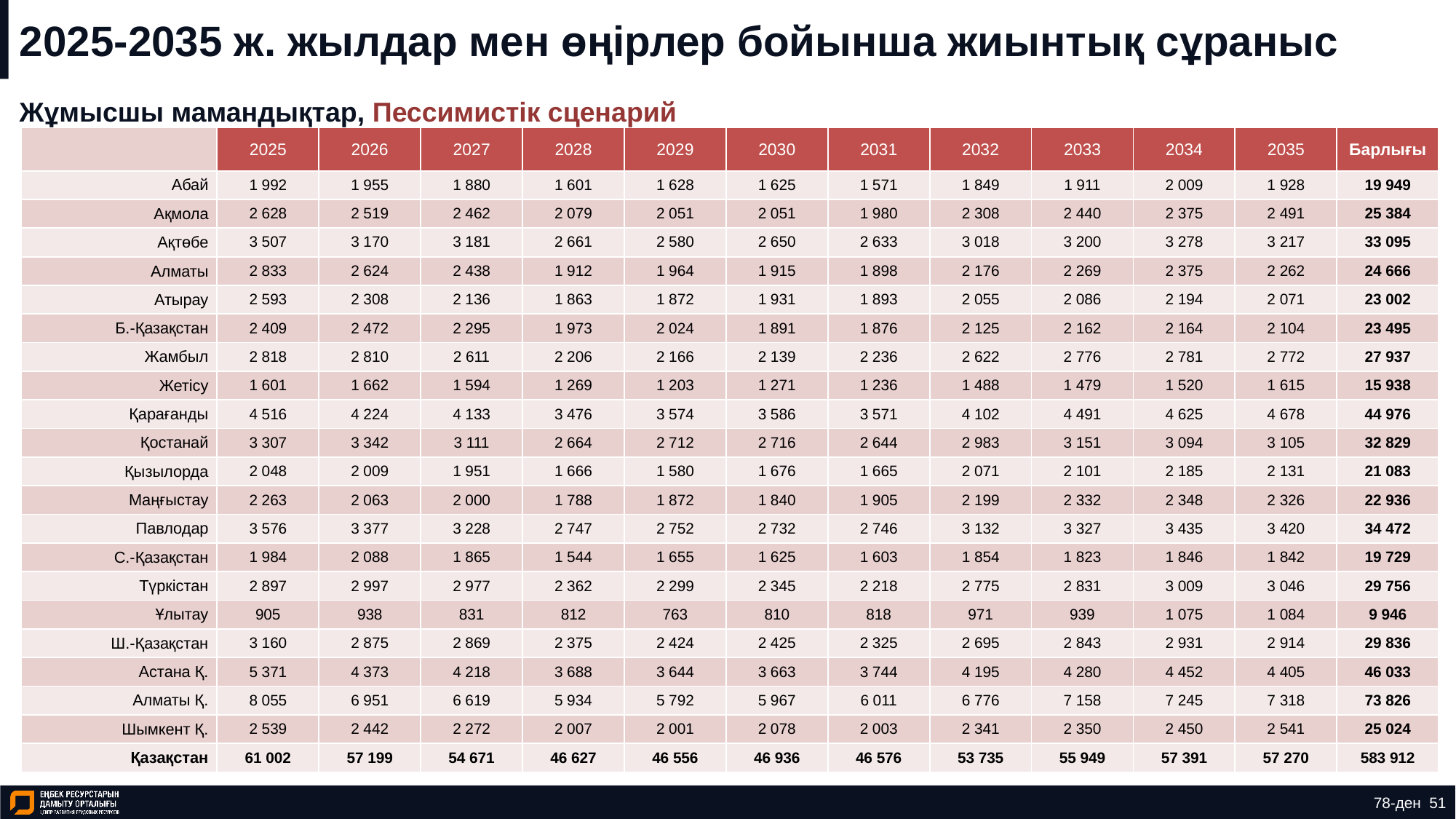

# 2025-2035 ж. жылдар мен өңірлер бойынша жиынтық сұраныс
Жұмысшы мамандықтар, Пессимистік сценарий
|  | 2025 | 2026 | 2027 | 2028 | 2029 | 2030 | 2031 | 2032 | 2033 | 2034 | 2035 | Барлығы |
| --- | --- | --- | --- | --- | --- | --- | --- | --- | --- | --- | --- | --- |
| Абай | 1 992 | 1 955 | 1 880 | 1 601 | 1 628 | 1 625 | 1 571 | 1 849 | 1 911 | 2 009 | 1 928 | 19 949 |
| Ақмола | 2 628 | 2 519 | 2 462 | 2 079 | 2 051 | 2 051 | 1 980 | 2 308 | 2 440 | 2 375 | 2 491 | 25 384 |
| Ақтөбе | 3 507 | 3 170 | 3 181 | 2 661 | 2 580 | 2 650 | 2 633 | 3 018 | 3 200 | 3 278 | 3 217 | 33 095 |
| Алматы | 2 833 | 2 624 | 2 438 | 1 912 | 1 964 | 1 915 | 1 898 | 2 176 | 2 269 | 2 375 | 2 262 | 24 666 |
| Атырау | 2 593 | 2 308 | 2 136 | 1 863 | 1 872 | 1 931 | 1 893 | 2 055 | 2 086 | 2 194 | 2 071 | 23 002 |
| Б.-Қазақстан | 2 409 | 2 472 | 2 295 | 1 973 | 2 024 | 1 891 | 1 876 | 2 125 | 2 162 | 2 164 | 2 104 | 23 495 |
| Жамбыл | 2 818 | 2 810 | 2 611 | 2 206 | 2 166 | 2 139 | 2 236 | 2 622 | 2 776 | 2 781 | 2 772 | 27 937 |
| Жетісу | 1 601 | 1 662 | 1 594 | 1 269 | 1 203 | 1 271 | 1 236 | 1 488 | 1 479 | 1 520 | 1 615 | 15 938 |
| Қарағанды | 4 516 | 4 224 | 4 133 | 3 476 | 3 574 | 3 586 | 3 571 | 4 102 | 4 491 | 4 625 | 4 678 | 44 976 |
| Қостанай | 3 307 | 3 342 | 3 111 | 2 664 | 2 712 | 2 716 | 2 644 | 2 983 | 3 151 | 3 094 | 3 105 | 32 829 |
| Қызылорда | 2 048 | 2 009 | 1 951 | 1 666 | 1 580 | 1 676 | 1 665 | 2 071 | 2 101 | 2 185 | 2 131 | 21 083 |
| Маңғыстау | 2 263 | 2 063 | 2 000 | 1 788 | 1 872 | 1 840 | 1 905 | 2 199 | 2 332 | 2 348 | 2 326 | 22 936 |
| Павлодар | 3 576 | 3 377 | 3 228 | 2 747 | 2 752 | 2 732 | 2 746 | 3 132 | 3 327 | 3 435 | 3 420 | 34 472 |
| С.-Қазақстан | 1 984 | 2 088 | 1 865 | 1 544 | 1 655 | 1 625 | 1 603 | 1 854 | 1 823 | 1 846 | 1 842 | 19 729 |
| Түркістан | 2 897 | 2 997 | 2 977 | 2 362 | 2 299 | 2 345 | 2 218 | 2 775 | 2 831 | 3 009 | 3 046 | 29 756 |
| Ұлытау | 905 | 938 | 831 | 812 | 763 | 810 | 818 | 971 | 939 | 1 075 | 1 084 | 9 946 |
| Ш.-Қазақстан | 3 160 | 2 875 | 2 869 | 2 375 | 2 424 | 2 425 | 2 325 | 2 695 | 2 843 | 2 931 | 2 914 | 29 836 |
| Астана Қ. | 5 371 | 4 373 | 4 218 | 3 688 | 3 644 | 3 663 | 3 744 | 4 195 | 4 280 | 4 452 | 4 405 | 46 033 |
| Алматы Қ. | 8 055 | 6 951 | 6 619 | 5 934 | 5 792 | 5 967 | 6 011 | 6 776 | 7 158 | 7 245 | 7 318 | 73 826 |
| Шымкент Қ. | 2 539 | 2 442 | 2 272 | 2 007 | 2 001 | 2 078 | 2 003 | 2 341 | 2 350 | 2 450 | 2 541 | 25 024 |
| Қазақстан | 61 002 | 57 199 | 54 671 | 46 627 | 46 556 | 46 936 | 46 576 | 53 735 | 55 949 | 57 391 | 57 270 | 583 912 |
78-ден  51